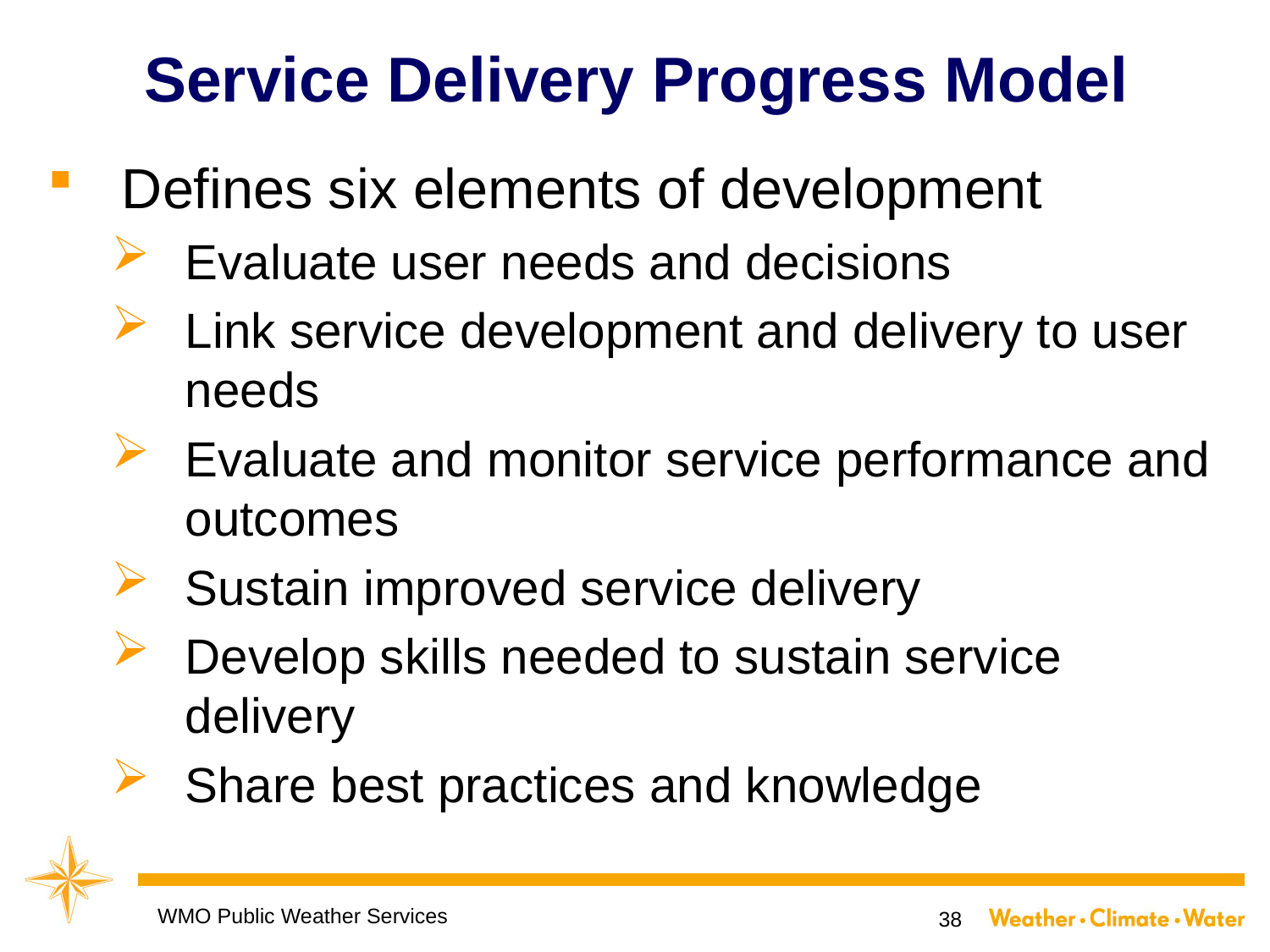

# Service Delivery Progress Model
Defines six elements of development
Evaluate user needs and decisions
Link service development and delivery to user needs
Evaluate and monitor service performance and outcomes
Sustain improved service delivery
Develop skills needed to sustain service delivery
Share best practices and knowledge
WMO Public Weather Services
38